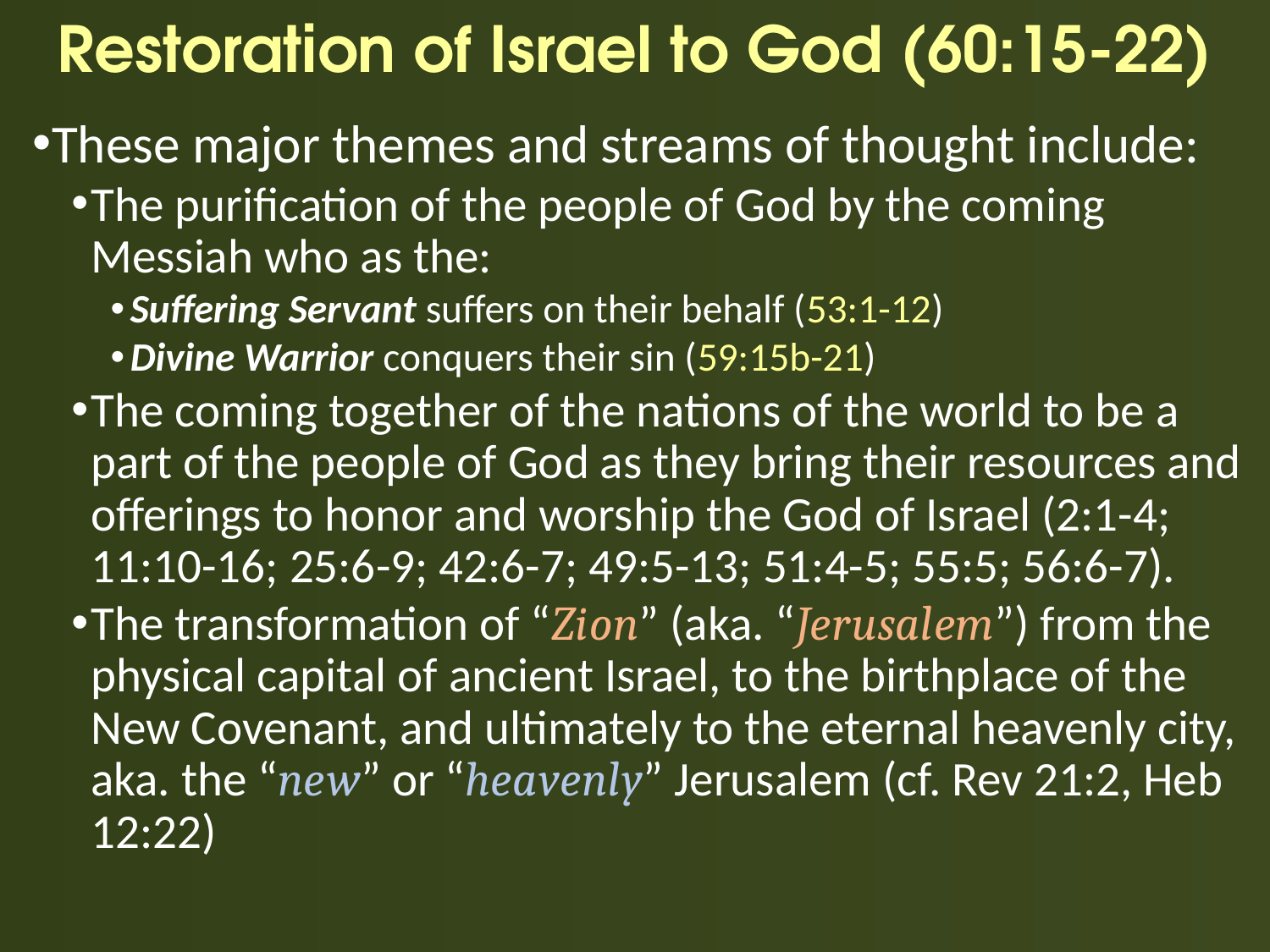

# Restoration of Israel to God (60:15-22)
These major themes and streams of thought include:
The purification of the people of God by the coming Messiah who as the:
Suffering Servant suffers on their behalf (53:1-12)
Divine Warrior conquers their sin (59:15b-21)
The coming together of the nations of the world to be a part of the people of God as they bring their resources and offerings to honor and worship the God of Israel (2:1-4; 11:10-16; 25:6-9; 42:6-7; 49:5-13; 51:4-5; 55:5; 56:6-7).
The transformation of “Zion” (aka. “Jerusalem”) from the physical capital of ancient Israel, to the birthplace of the New Covenant, and ultimately to the eternal heavenly city, aka. the “new” or “heavenly” Jerusalem (cf. Rev 21:2, Heb 12:22)